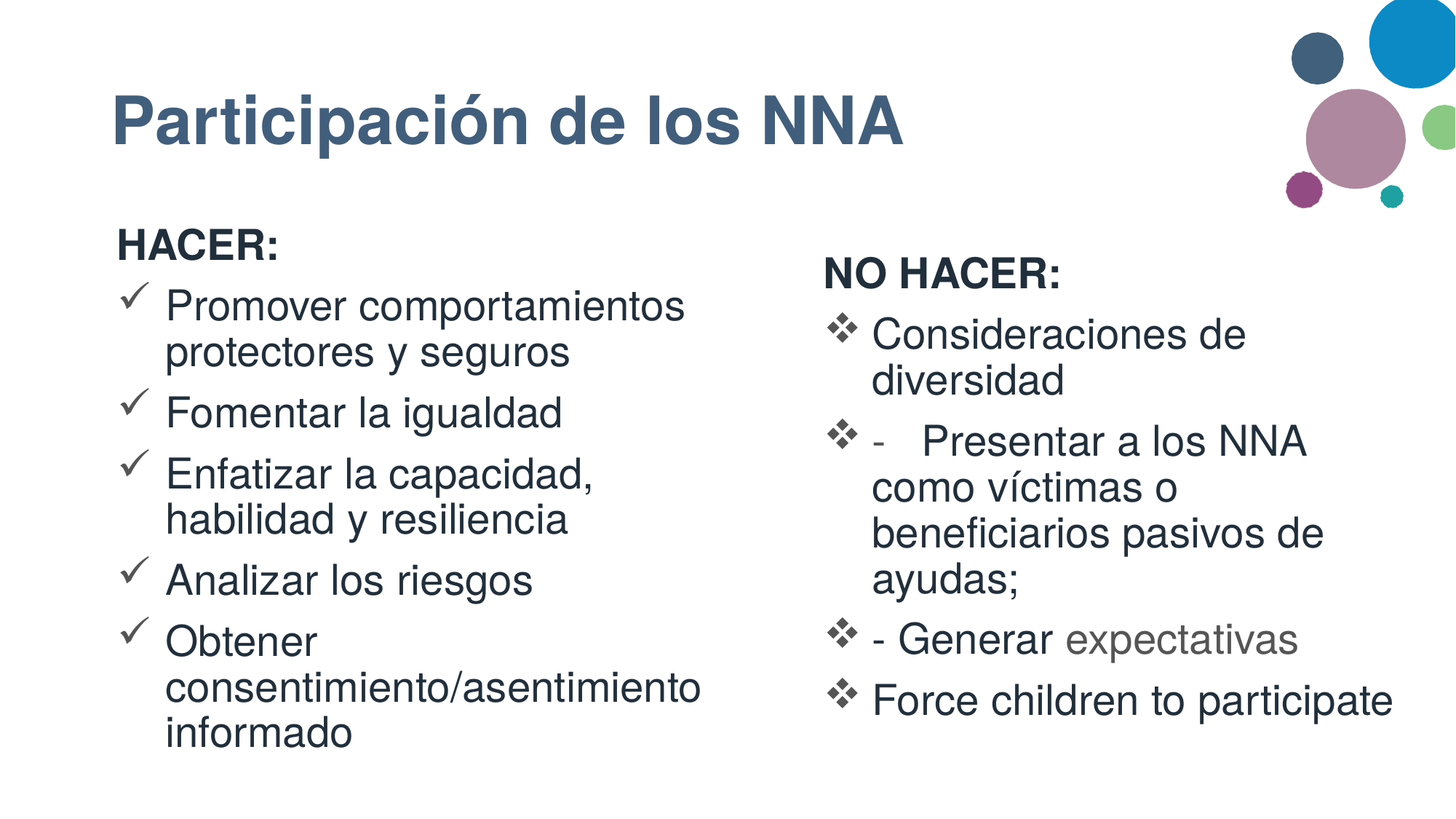

# Participación de los NNA
HACER:
Promover comportamientos protectores y seguros
Fomentar la igualdad
Enfatizar la capacidad, habilidad y resiliencia
Analizar los riesgos
Obtener consentimiento/asentimiento informado
NO HACER:
Consideraciones de diversidad
-   Presentar a los NNA como víctimas o beneficiarios pasivos de ayudas;
- Generar expectativas
Force children to participate